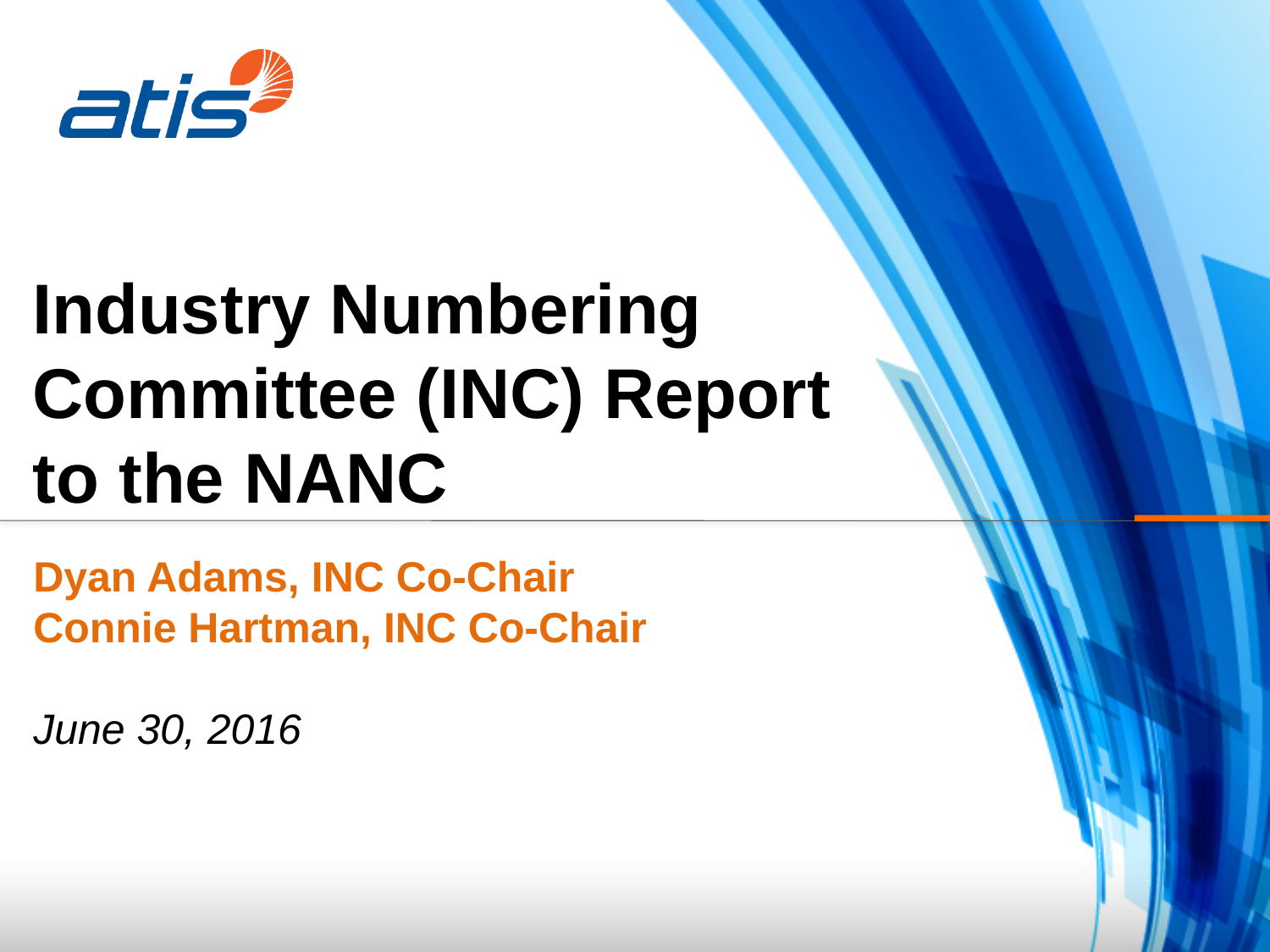

Industry Numbering Committee (INC) Report to the NANC

Dyan Adams, INC Co-Chair
Connie Hartman, INC Co-Chair

June 30, 2016